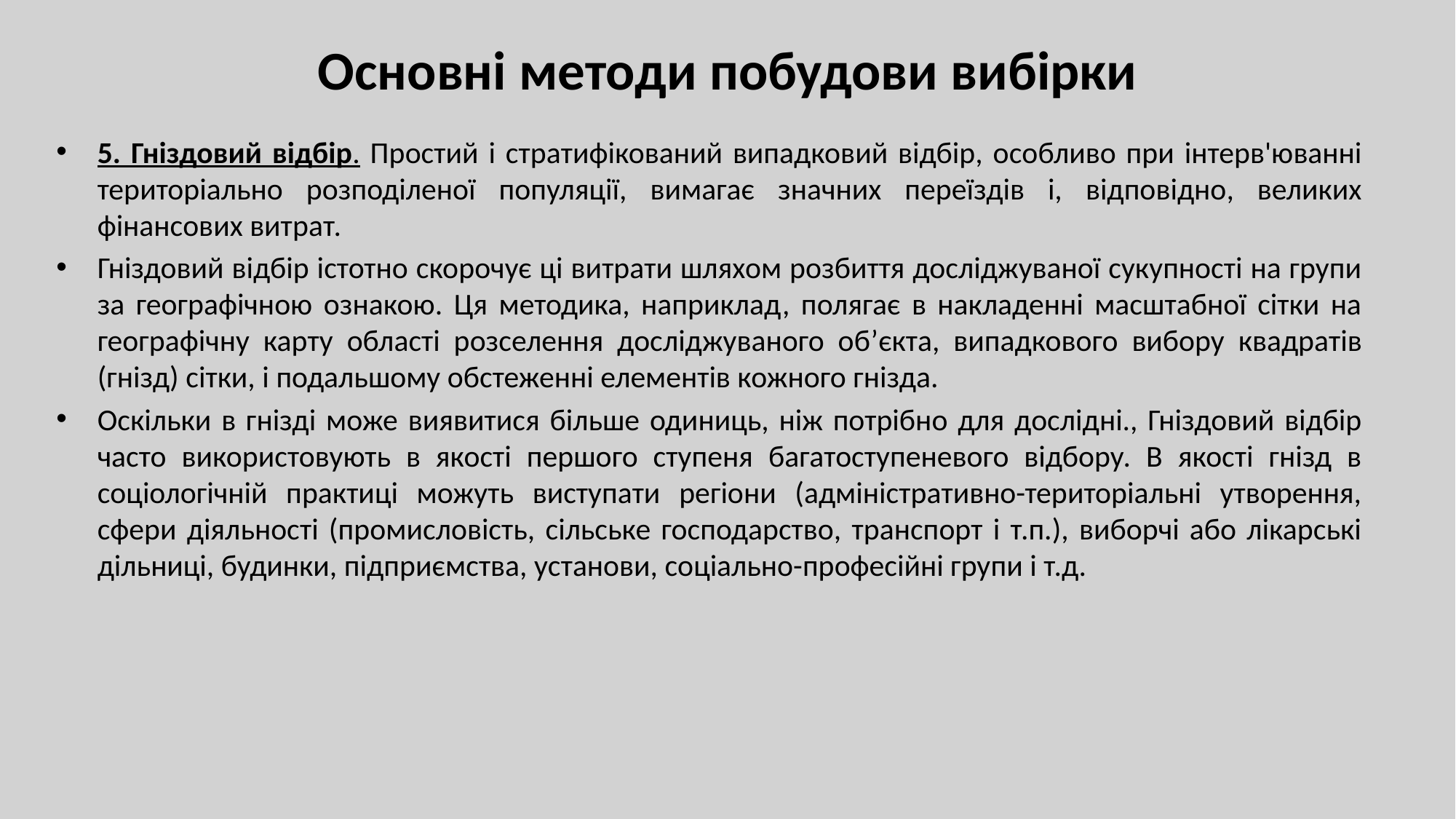

# Основні методи побудови вибірки
5. Гніздовий відбір. Простий і стратифікований випадковий відбір, особливо при інтерв'юванні територіально розподіленої популяції, вимагає значних переїздів і, відповідно, великих фінансових витрат.
Гніздовий відбір істотно скорочує ці витрати шляхом розбиття досліджуваної сукупності на групи за географічною ознакою. Ця методика, наприклад, полягає в накладенні масштабної сітки на географічну карту області розселення досліджуваного об’єкта, випадкового вибору квадратів (гнізд) сітки, і подальшому обстеженні елементів кожного гнізда.
Оскільки в гнізді може виявитися більше одиниць, ніж потрібно для дослідні., Гніздовий відбір часто використовують в якості першого ступеня багатоступеневого відбору. В якості гнізд в соціологічній практиці можуть виступати регіони (адміністративно-територіальні утворення, сфери діяльності (промисловість, сільське господарство, транспорт і т.п.), виборчі або лікарські дільниці, будинки, підприємства, установи, соціально-професійні групи і т.д.